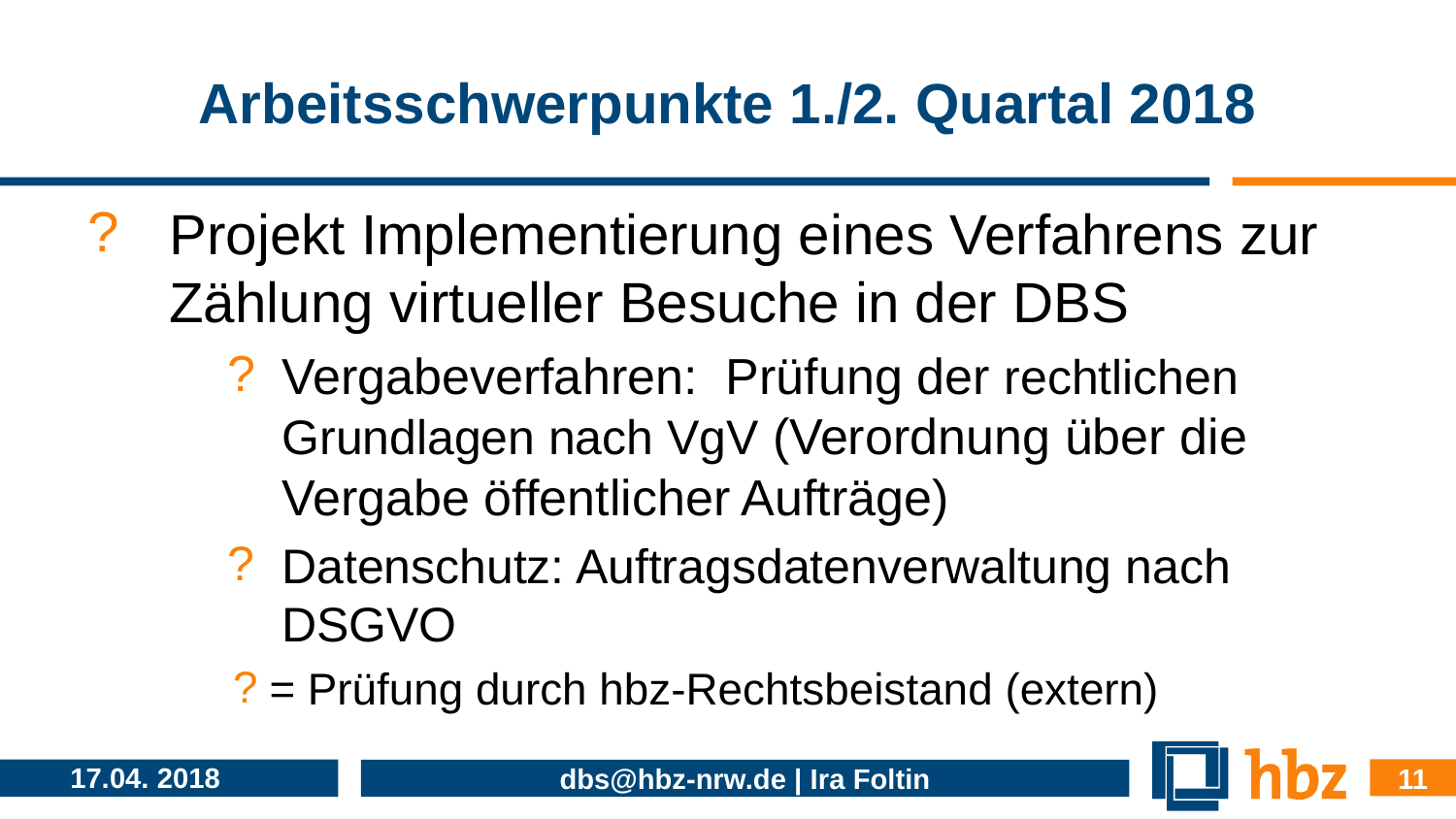

# Arbeitsschwerpunkte 1./2. Quartal 2018
Projekt Implementierung eines Verfahrens zur Zählung virtueller Besuche in der DBS
Vergabeverfahren:  Prüfung der rechtlichen Grundlagen nach VgV (Verordnung über die Vergabe öffentlicher Aufträge)
Datenschutz: Auftragsdatenverwaltung nach DSGVO
= Prüfung durch hbz-Rechtsbeistand (extern)
11
17.04. 2018
dbs@hbz-nrw.de | Ira Foltin